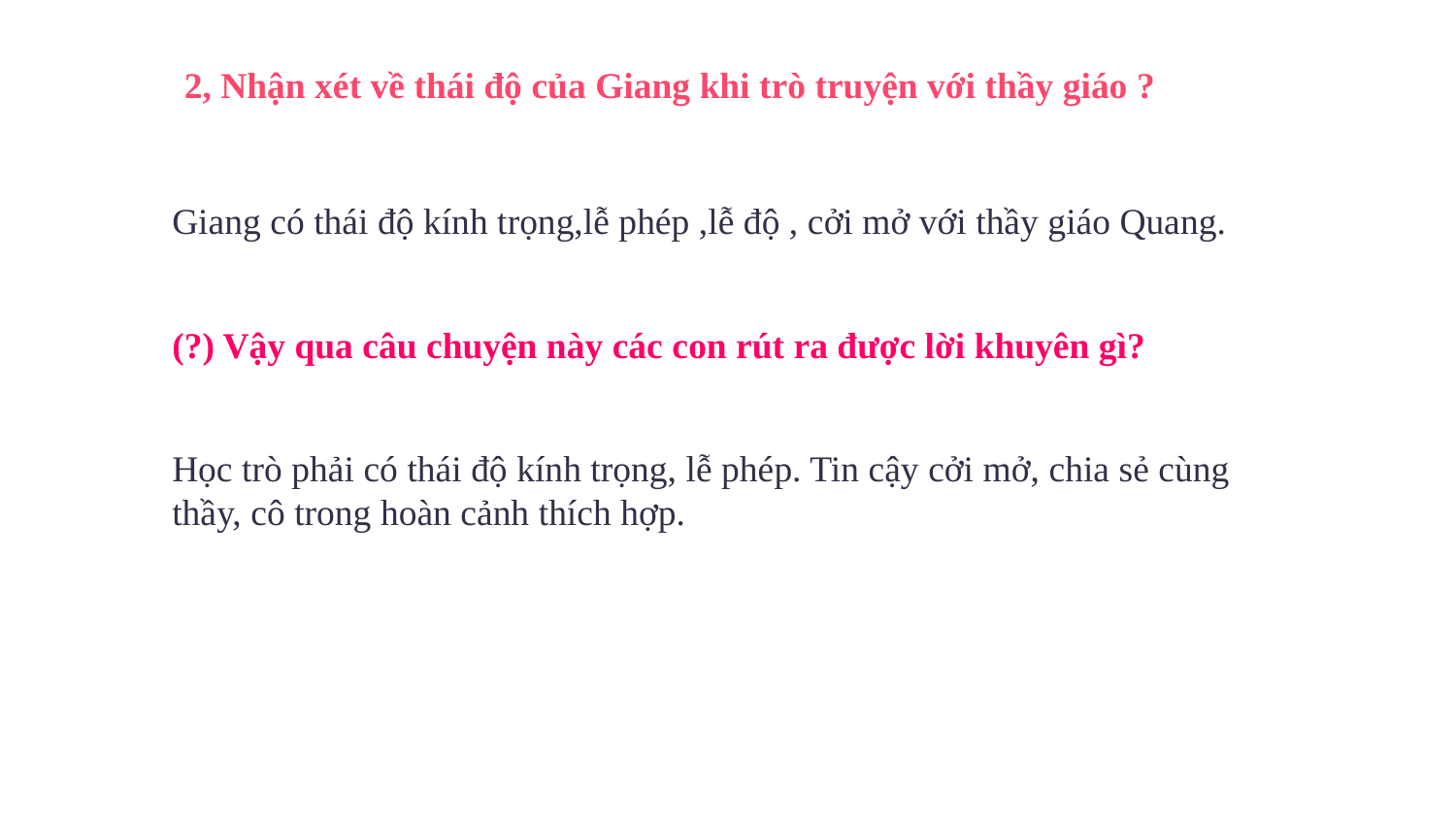

2, Nhận xét về thái độ của Giang khi trò truyện với thầy giáo ?
Giang có thái độ kính trọng,lễ phép ,lễ độ , cởi mở với thầy giáo Quang.

(?) Vậy qua câu chuyện này các con rút ra được lời khuyên gì?

Học trò phải có thái độ kính trọng, lễ phép. Tin cậy cởi mở, chia sẻ cùng thầy, cô trong hoàn cảnh thích hợp.